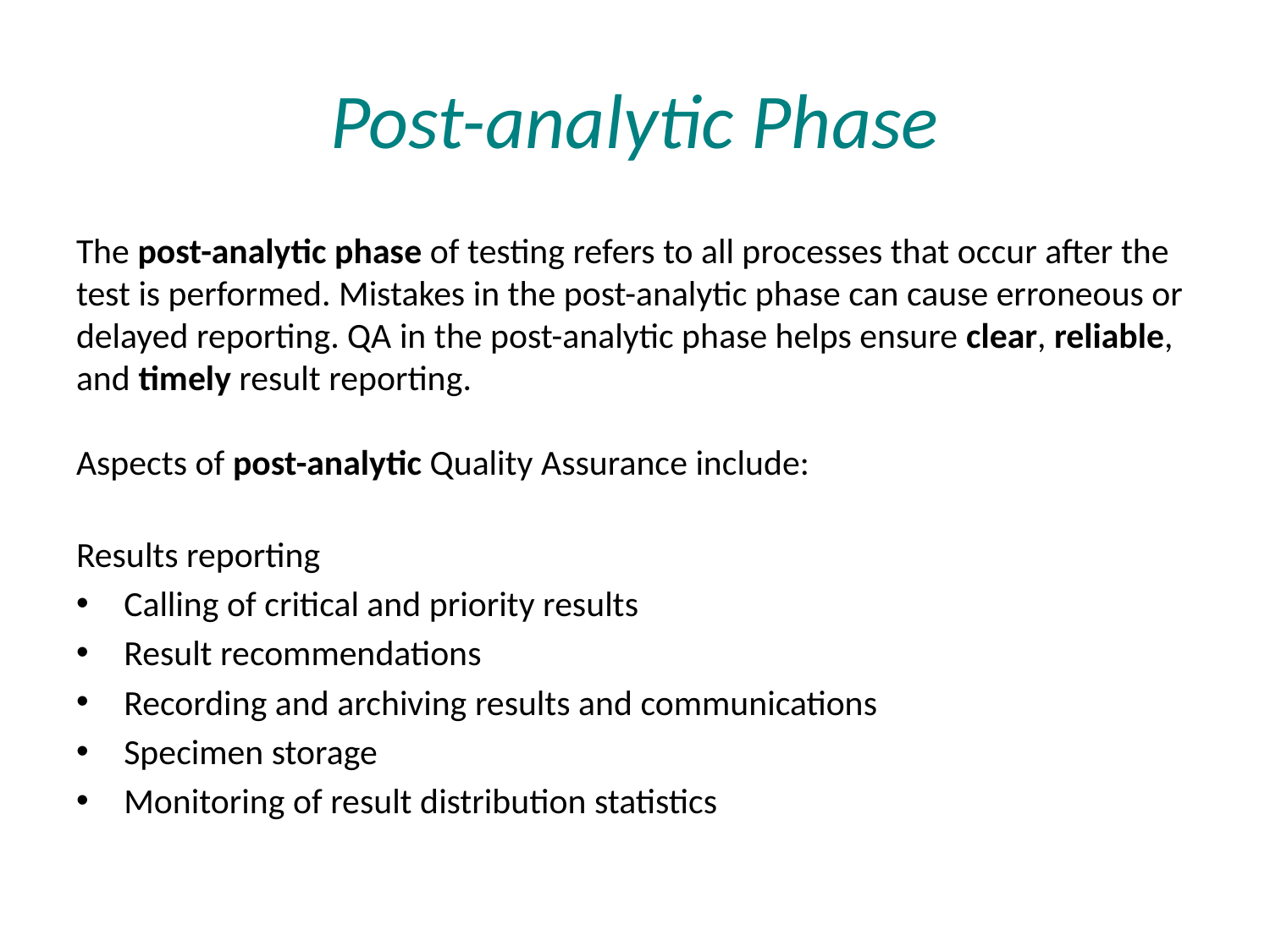

# Post-analytic Phase
The post-analytic phase of testing refers to all processes that occur after the test is performed. Mistakes in the post-analytic phase can cause erroneous or delayed reporting. QA in the post-analytic phase helps ensure clear, reliable, and timely result reporting.
Aspects of post-analytic Quality Assurance include:
Results reporting
Calling of critical and priority results
Result recommendations
Recording and archiving results and communications
Specimen storage
Monitoring of result distribution statistics